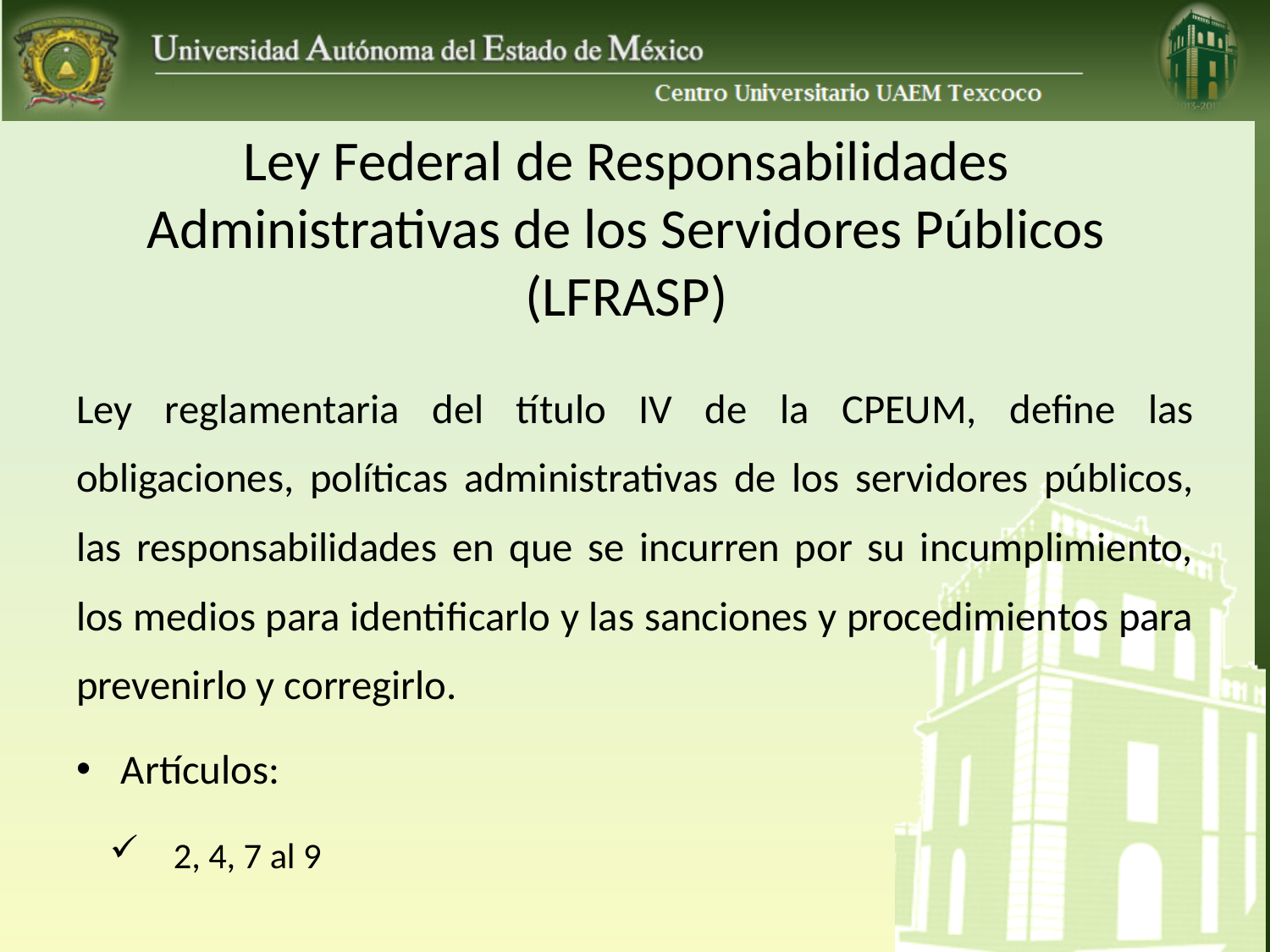

# Ley Federal de Responsabilidades Administrativas de los Servidores Públicos (LFRASP)
Ley reglamentaria del título IV de la CPEUM, define las obligaciones, políticas administrativas de los servidores públicos, las responsabilidades en que se incurren por su incumplimiento, los medios para identificarlo y las sanciones y procedimientos para prevenirlo y corregirlo.
Artículos:
2, 4, 7 al 9